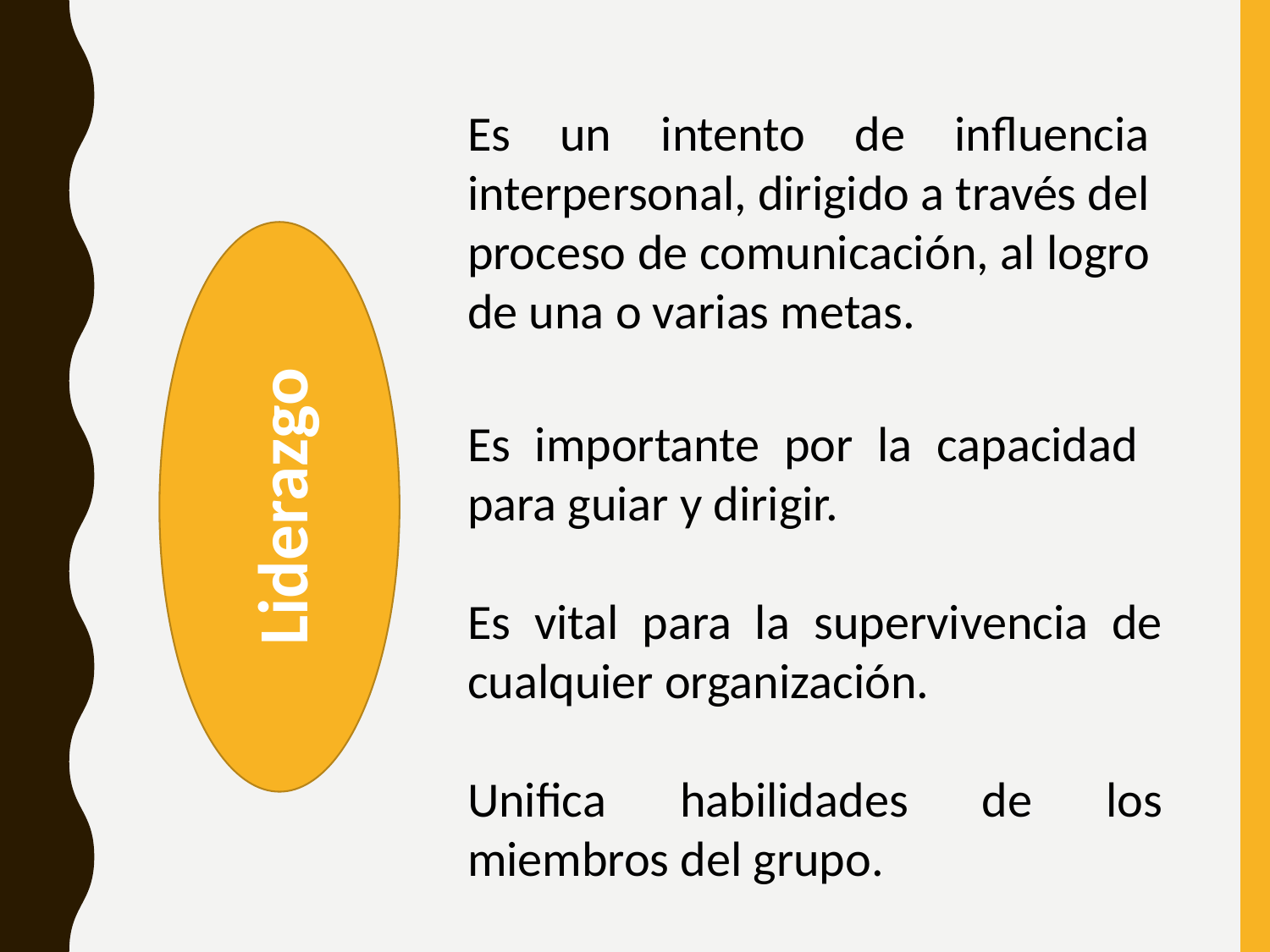

Es un intento de influencia interpersonal, dirigido a través del proceso de comunicación, al logro de una o varias metas.
Liderazgo
Es importante por la capacidad  para guiar y dirigir.

Es vital para la supervivencia de cualquier organización.

Unifica habilidades de los miembros del grupo.